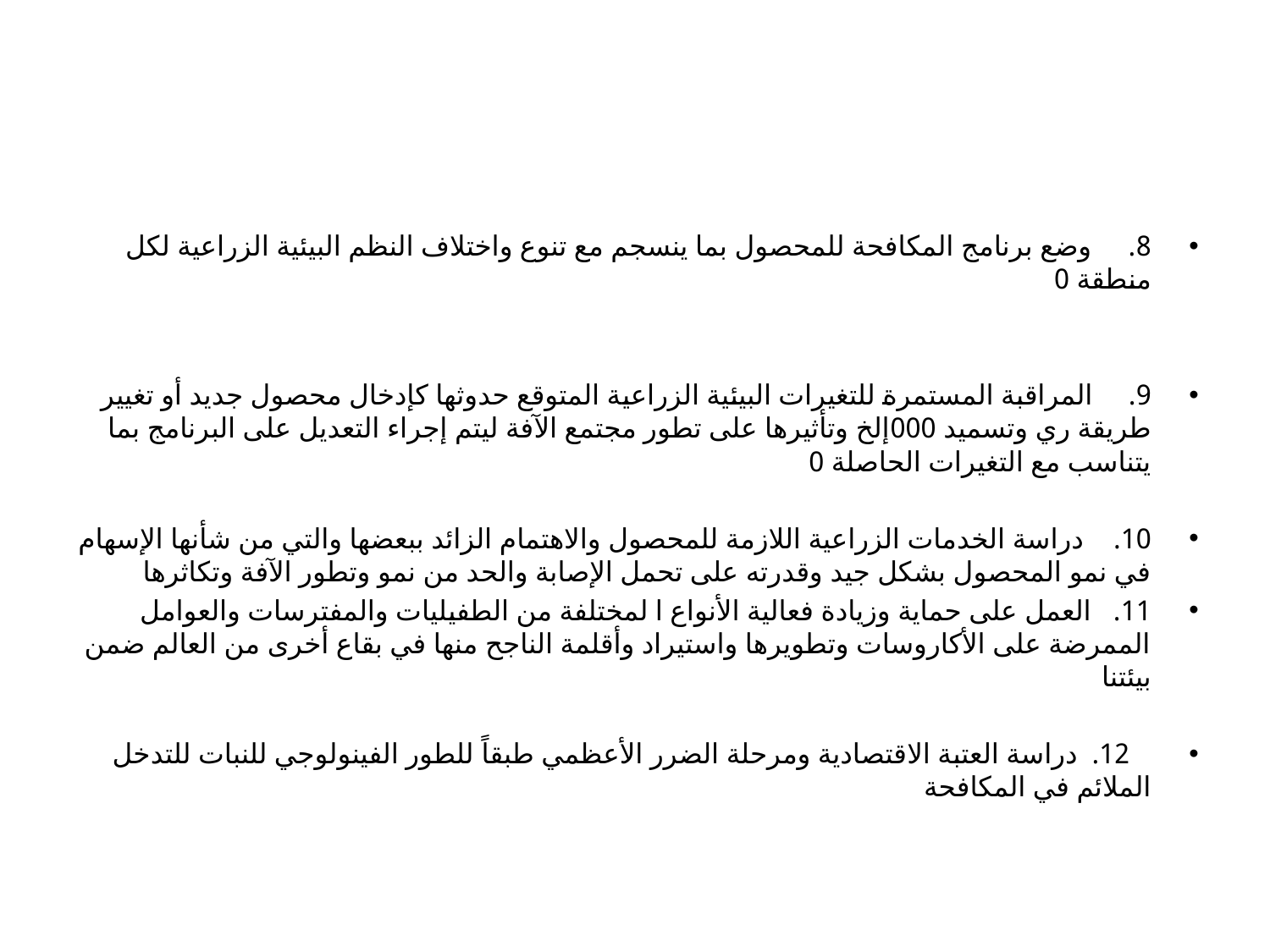

#
8.     وضع برنامج المكافحة للمحصول بما ينسجم مع تنوع واختلاف النظم البيئية الزراعية لكل منطقة 0

9.     المراقبة المستمرة للتغيرات البيئية الزراعية المتوقع حدوثها كإدخال محصول جديد أو تغيير طريقة ري وتسميد 000إلخ وتأثيرها على تطور مجتمع الآفة ليتم إجراء التعديل على البرنامج بما يتناسب مع التغيرات الحاصلة 0

10.    دراسة الخدمات الزراعية اللازمة للمحصول والاهتمام الزائد ببعضها والتي من شأنها الإسهام في نمو المحصول بشكل جيد وقدرته على تحمل الإصابة والحد من نمو وتطور الآفة وتكاثرها
11.   العمل على حماية وزيادة فعالية الأنواع ا لمختلفة من الطفيليات والمفترسات والعوامل الممرضة على الأكاروسات وتطويرها واستيراد وأقلمة الناجح منها في بقاع أخرى من العالم ضمن بيئتنا

   12.  دراسة العتبة الاقتصادية ومرحلة الضرر الأعظمي طبقاً للطور الفينولوجي للنبات للتدخل الملائم في المكافحة